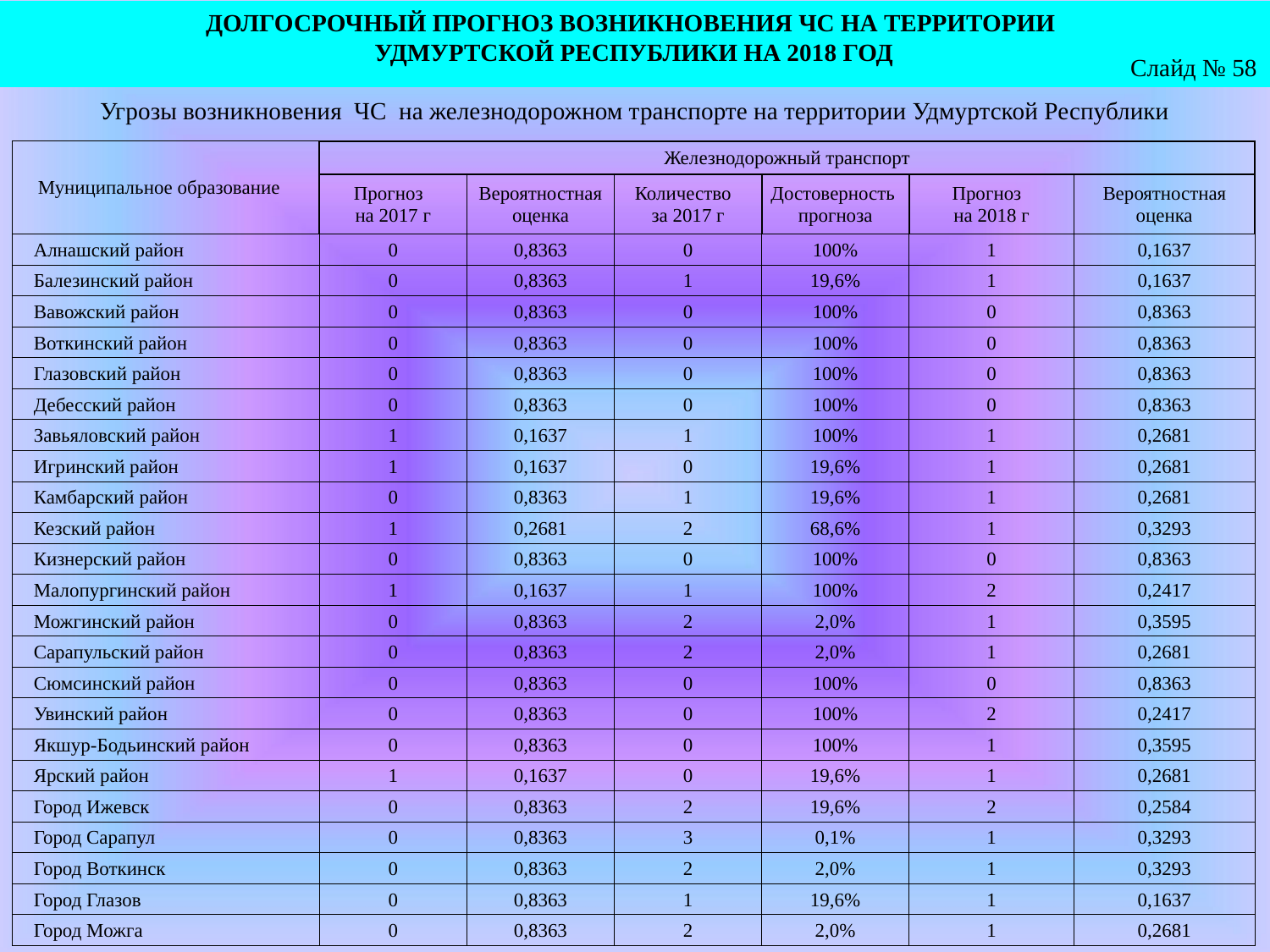

ДОЛГОСРОЧНЫЙ ПРОГНОЗ ВОЗНИКНОВЕНИЯ ЧС НА ТЕРРИТОРИИ
УДМУРТСКОЙ РЕСПУБЛИКИ НА 2018 ГОД
Слайд № 58
Угрозы возникновения  ЧС  на железнодорожном транспорте на территории Удмуртской Республики
| Муниципальное образование | Железнодорожный транспорт |  |  |  |  |  |
| --- | --- | --- | --- | --- | --- | --- |
|  | Прогноз на 2017 г | Вероятностная оценка | Количество за 2017 г | Достоверность прогноза | Прогноз на 2018 г | Вероятностная оценка |
| Алнашский район | 0 | 0,8363 | 0 | 100% | 1 | 0,1637 |
| Балезинский район | 0 | 0,8363 | 1 | 19,6% | 1 | 0,1637 |
| Вавожский район | 0 | 0,8363 | 0 | 100% | 0 | 0,8363 |
| Воткинский район | 0 | 0,8363 | 0 | 100% | 0 | 0,8363 |
| Глазовский район | 0 | 0,8363 | 0 | 100% | 0 | 0,8363 |
| Дебесский район | 0 | 0,8363 | 0 | 100% | 0 | 0,8363 |
| Завьяловский район | 1 | 0,1637 | 1 | 100% | 1 | 0,2681 |
| Игринский район | 1 | 0,1637 | 0 | 19,6% | 1 | 0,2681 |
| Камбарский район | 0 | 0,8363 | 1 | 19,6% | 1 | 0,2681 |
| Кезский район | 1 | 0,2681 | 2 | 68,6% | 1 | 0,3293 |
| Кизнерский район | 0 | 0,8363 | 0 | 100% | 0 | 0,8363 |
| Малопургинский район | 1 | 0,1637 | 1 | 100% | 2 | 0,2417 |
| Можгинский район | 0 | 0,8363 | 2 | 2,0% | 1 | 0,3595 |
| Сарапульский район | 0 | 0,8363 | 2 | 2,0% | 1 | 0,2681 |
| Сюмсинский район | 0 | 0,8363 | 0 | 100% | 0 | 0,8363 |
| Увинский район | 0 | 0,8363 | 0 | 100% | 2 | 0,2417 |
| Якшур-Бодьинский район | 0 | 0,8363 | 0 | 100% | 1 | 0,3595 |
| Ярский район | 1 | 0,1637 | 0 | 19,6% | 1 | 0,2681 |
| Город Ижевск | 0 | 0,8363 | 2 | 19,6% | 2 | 0,2584 |
| Город Сарапул | 0 | 0,8363 | 3 | 0,1% | 1 | 0,3293 |
| Город Воткинск | 0 | 0,8363 | 2 | 2,0% | 1 | 0,3293 |
| Город Глазов | 0 | 0,8363 | 1 | 19,6% | 1 | 0,1637 |
| Город Можга | 0 | 0,8363 | 2 | 2,0% | 1 | 0,2681 |